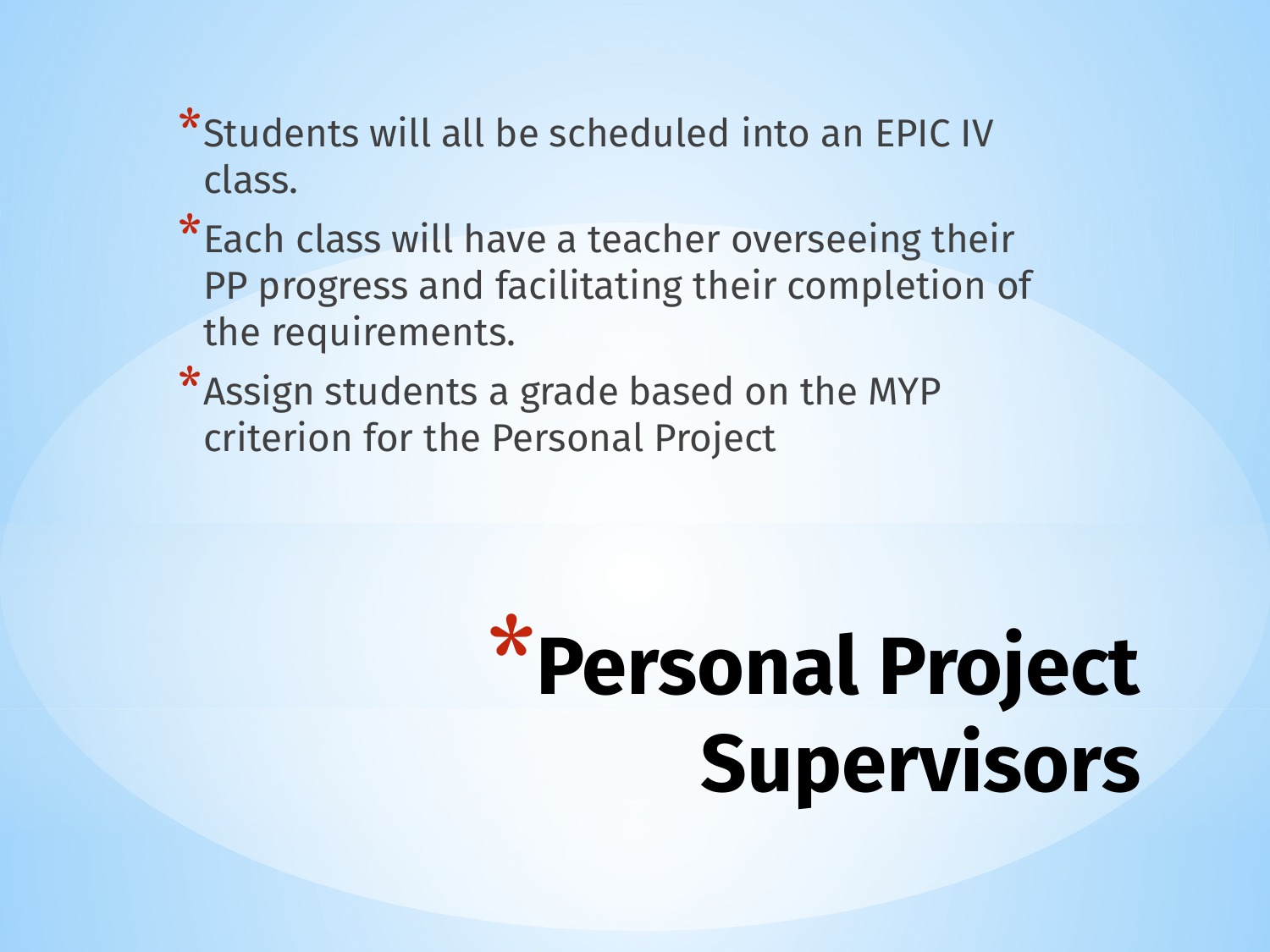

Students will all be scheduled into an EPIC IV class.
Each class will have a teacher overseeing their PP progress and facilitating their completion of the requirements.
Assign students a grade based on the MYP criterion for the Personal Project
# Personal Project Supervisors